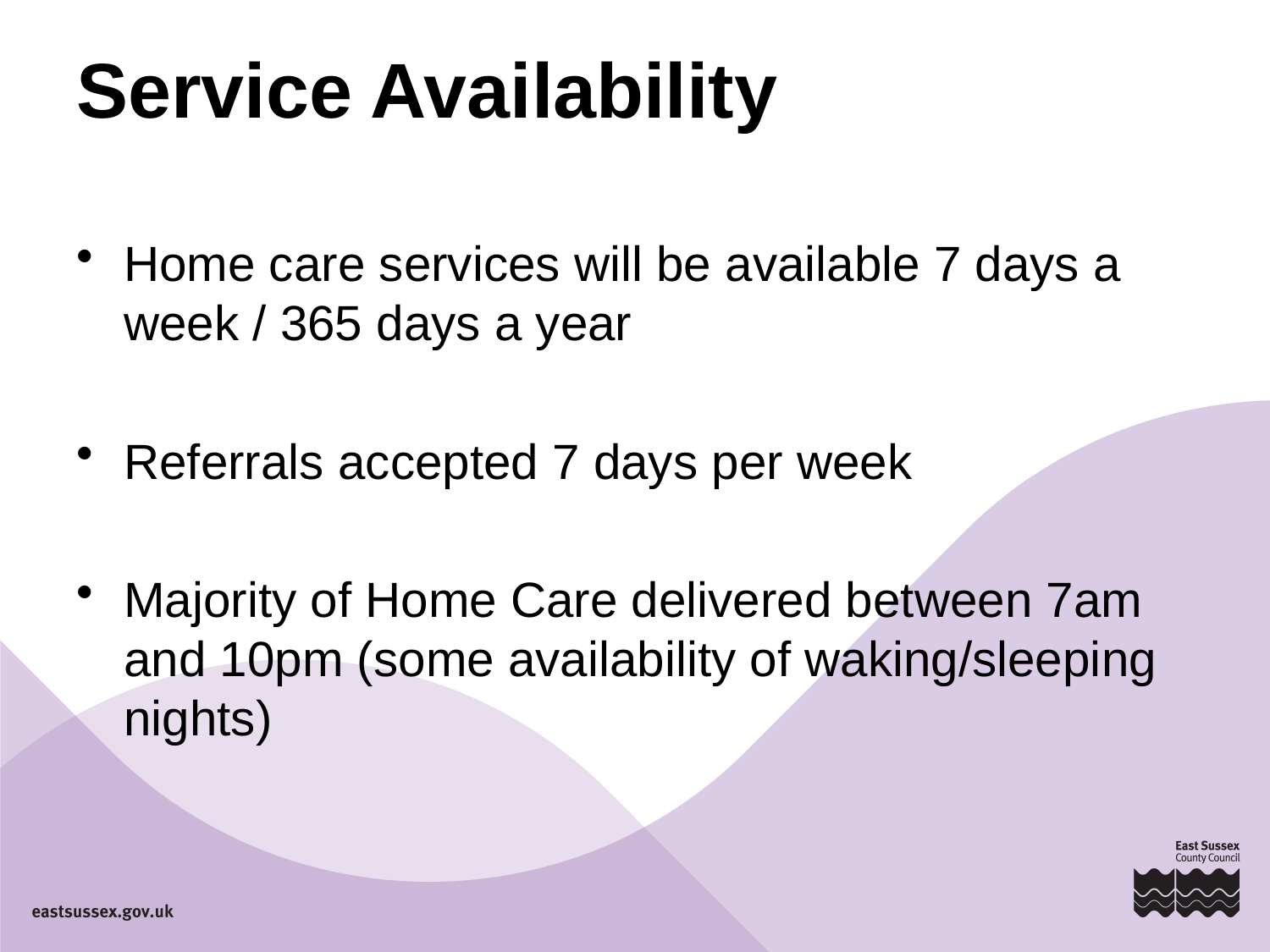

# Service Availability
Home care services will be available 7 days a week / 365 days a year

Referrals accepted 7 days per week

Majority of Home Care delivered between 7am and 10pm (some availability of waking/sleeping nights)